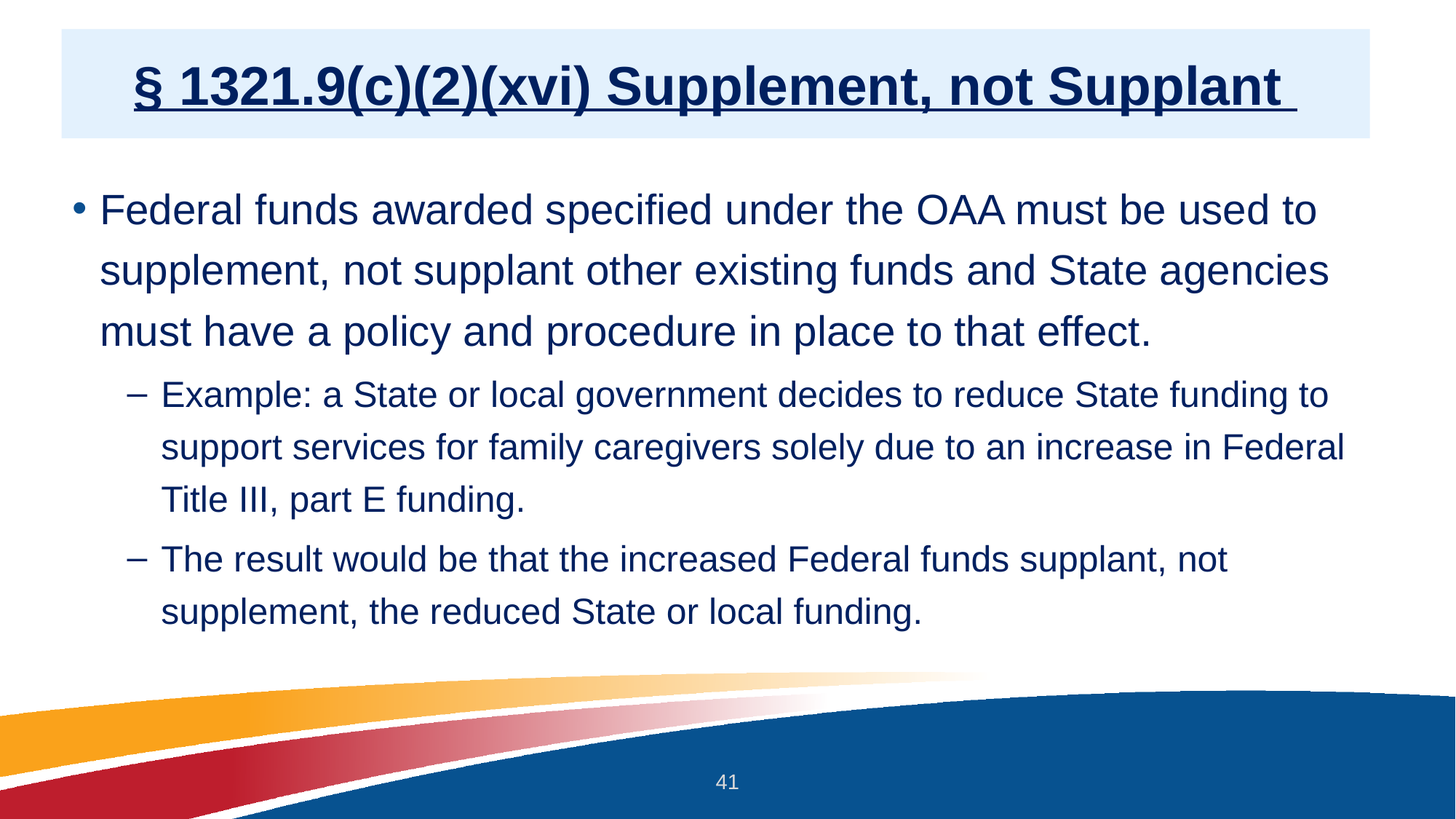

# § 1321.9(c)(2)(xvi) Supplement, not Supplant
Federal funds awarded specified under the OAA must be used to supplement, not supplant other existing funds and State agencies must have a policy and procedure in place to that effect.
Example: a State or local government decides to reduce State funding to support services for family caregivers solely due to an increase in Federal Title III, part E funding.
The result would be that the increased Federal funds supplant, not supplement, the reduced State or local funding.

41